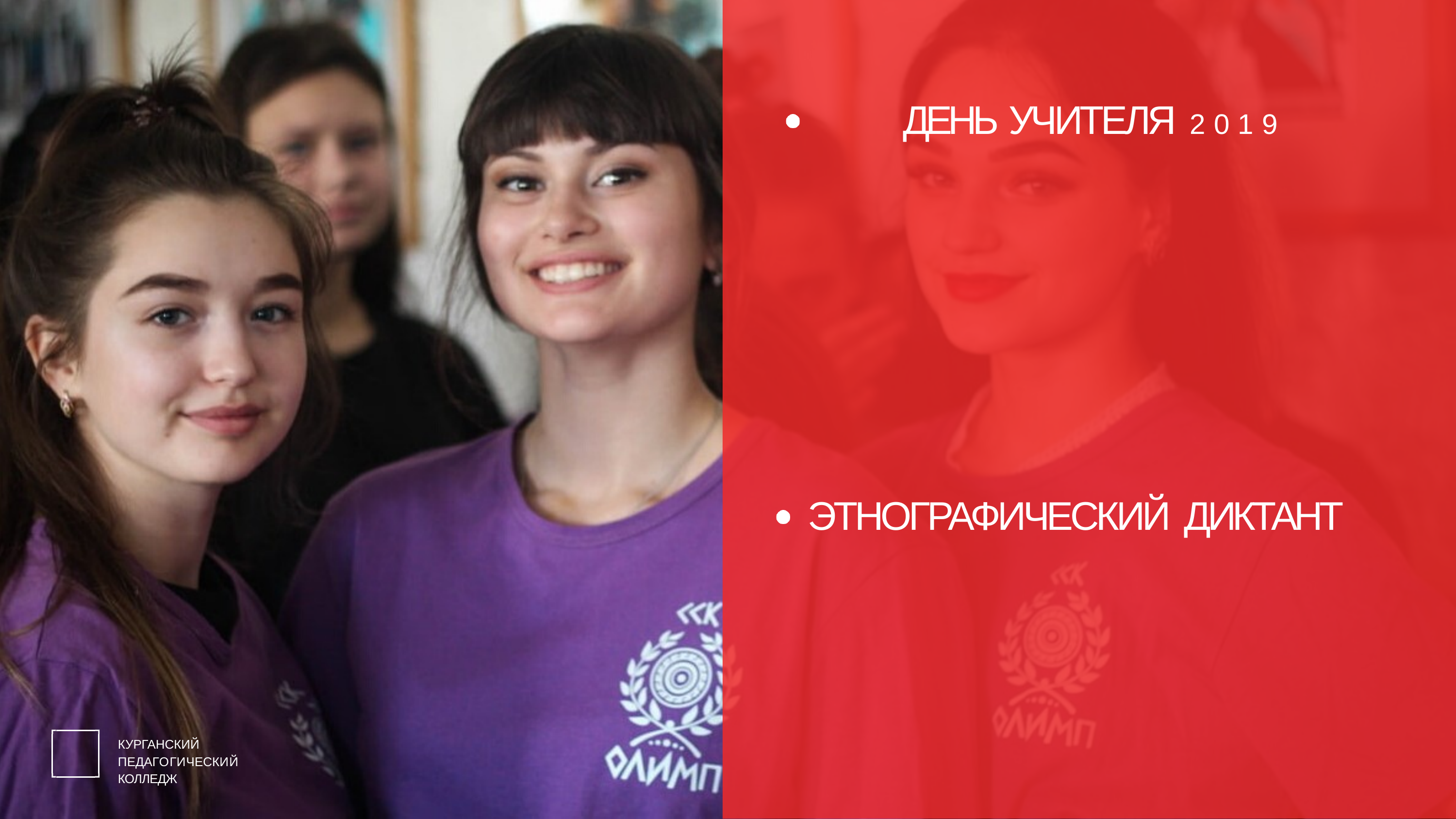

ДЕНЬ УЧИТЕЛЯ 2019

ЭТНОГРАФИЧЕСКИЙ ДИКТАНТ

КУРГАНСКИЙ
ПЕДАГОГИЧЕСКИЙ  КОЛЛЕДЖ